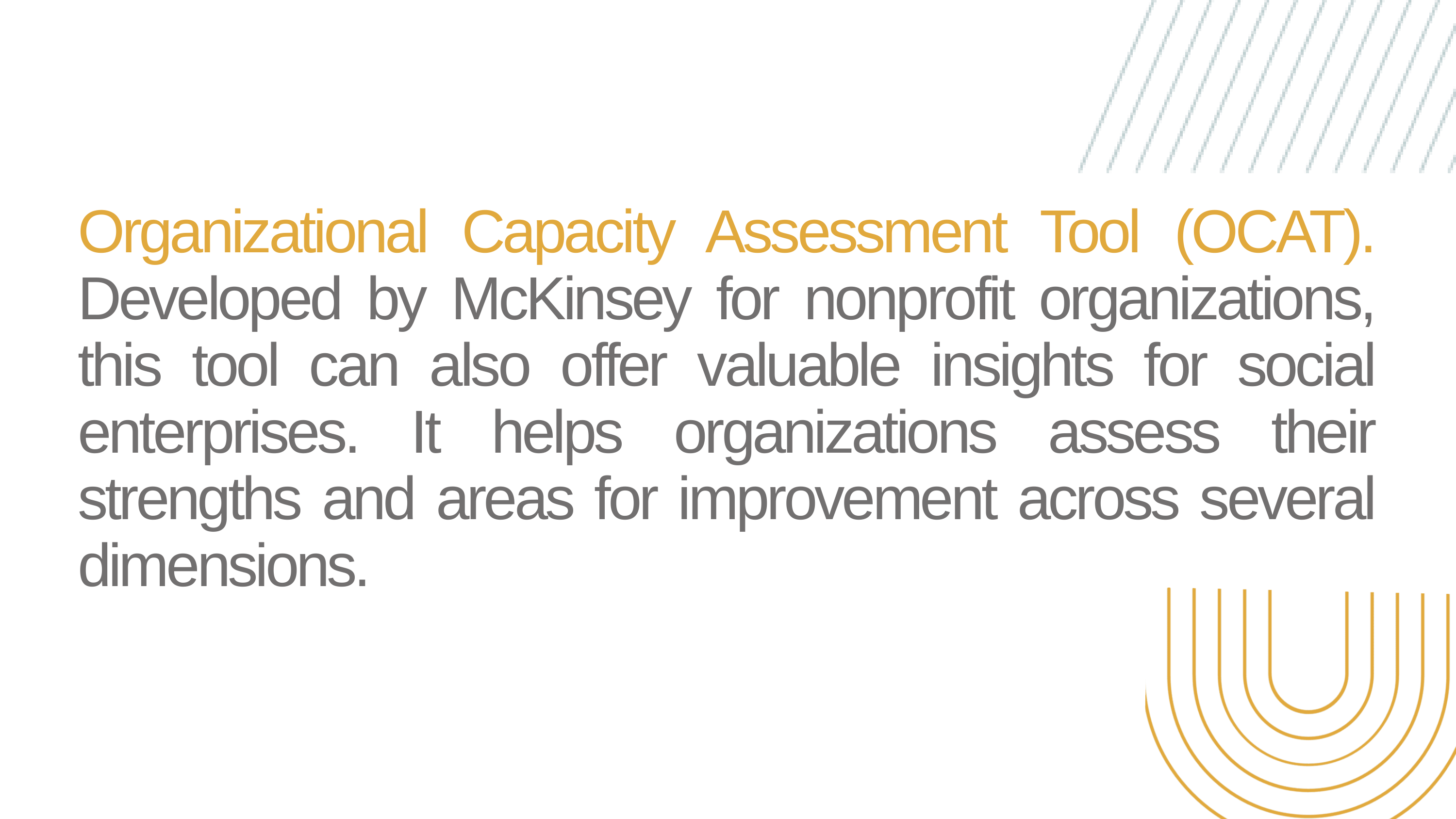

Organizational Capacity Assessment Tool (OCAT). Developed by McKinsey for nonprofit organizations, this tool can also offer valuable insights for social enterprises. It helps organizations assess their strengths and areas for improvement across several dimensions.